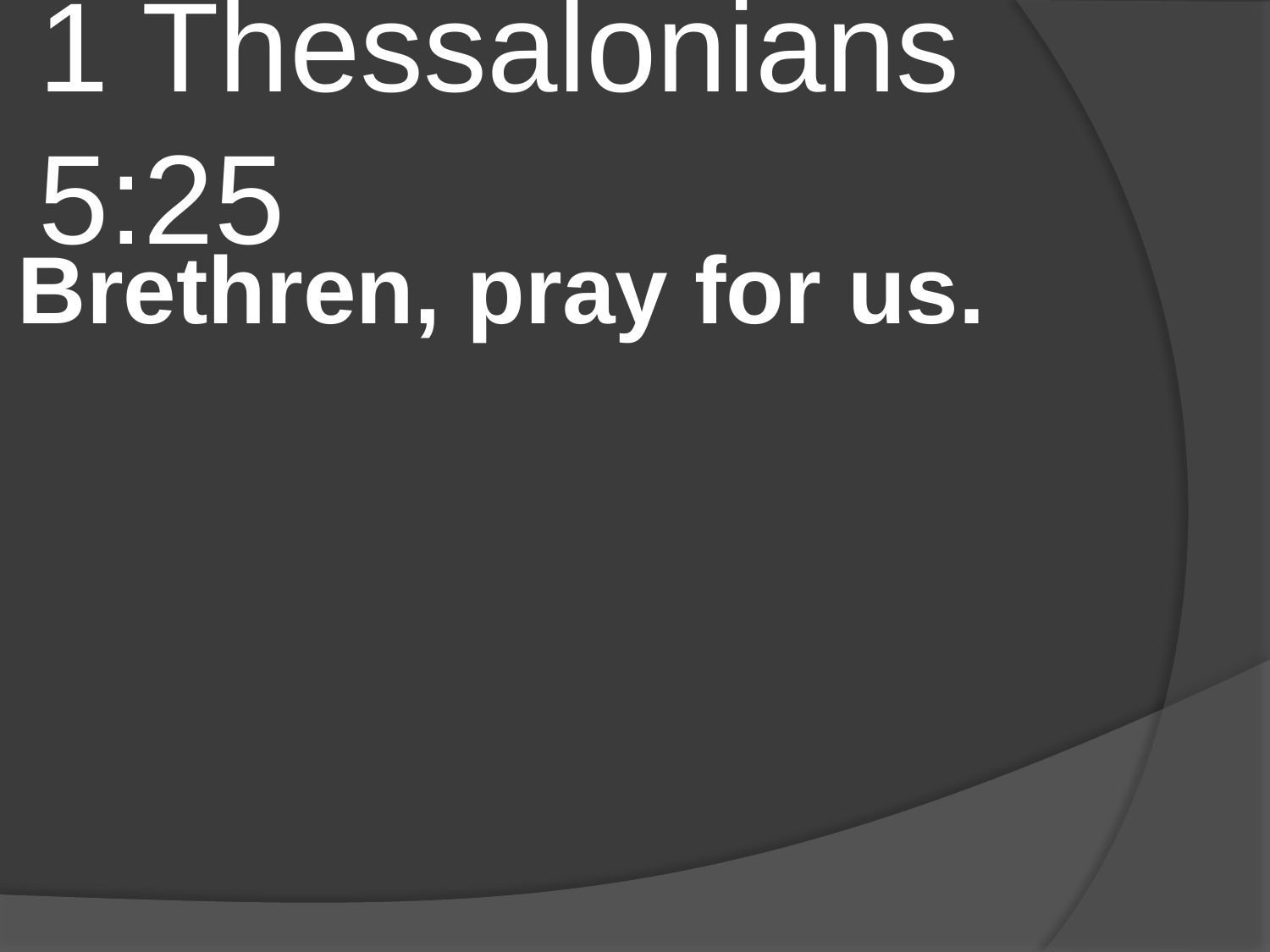

# 1 Thessalonians 5:25
Brethren, pray for us.